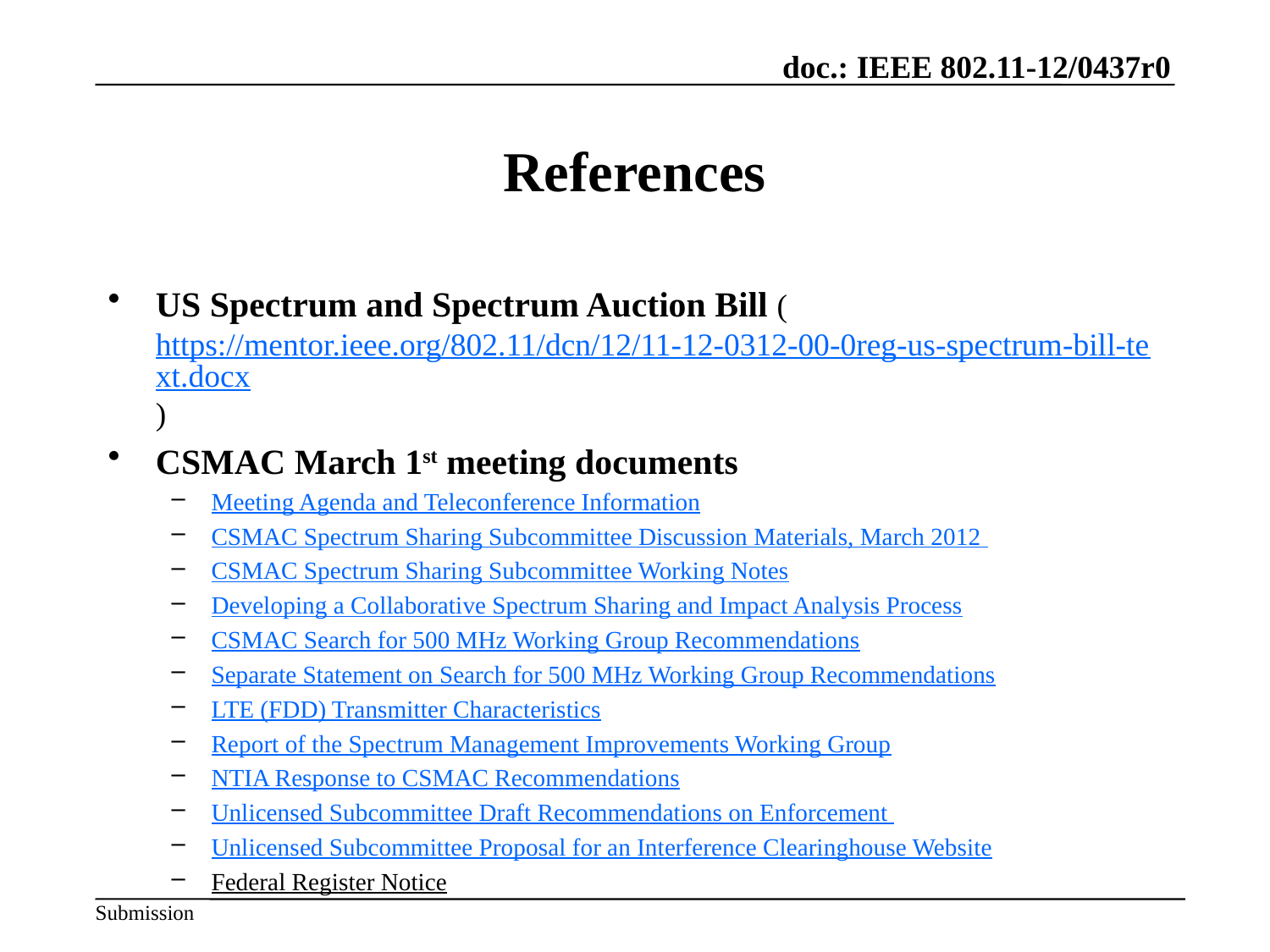

# References
US Spectrum and Spectrum Auction Bill (https://mentor.ieee.org/802.11/dcn/12/11-12-0312-00-0reg-us-spectrum-bill-text.docx)
CSMAC March 1st meeting documents
Meeting Agenda and Teleconference Information
CSMAC Spectrum Sharing Subcommittee Discussion Materials, March 2012
CSMAC Spectrum Sharing Subcommittee Working Notes
Developing a Collaborative Spectrum Sharing and Impact Analysis Process
CSMAC Search for 500 MHz Working Group Recommendations
Separate Statement on Search for 500 MHz Working Group Recommendations
LTE (FDD) Transmitter Characteristics
Report of the Spectrum Management Improvements Working Group
NTIA Response to CSMAC Recommendations
Unlicensed Subcommittee Draft Recommendations on Enforcement
Unlicensed Subcommittee Proposal for an Interference Clearinghouse Website
Federal Register Notice